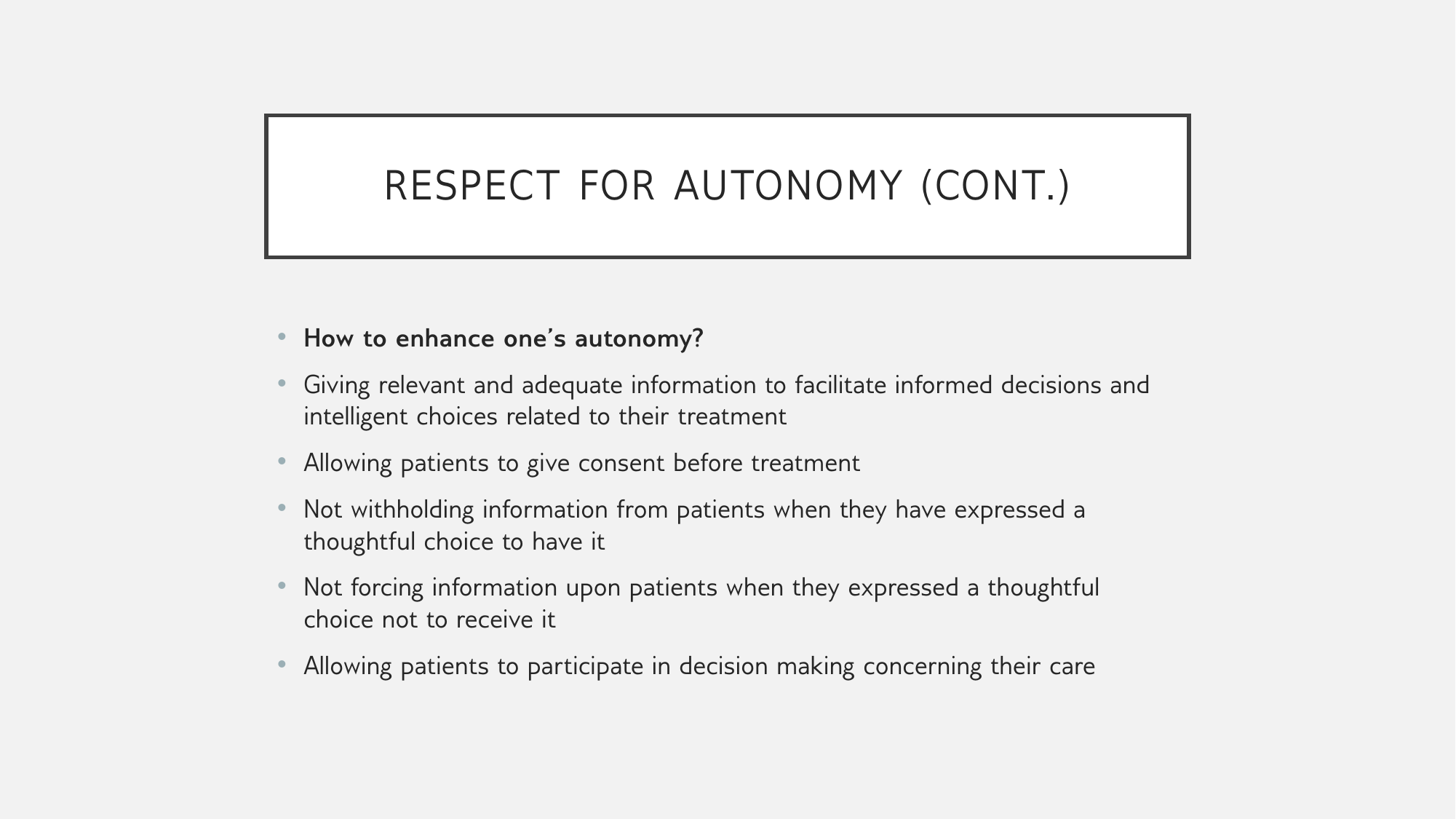

# Respect for autonomy (cont.)
How to enhance one’s autonomy?
Giving relevant and adequate information to facilitate informed decisions and intelligent choices related to their treatment
Allowing patients to give consent before treatment
Not withholding information from patients when they have expressed a thoughtful choice to have it
Not forcing information upon patients when they expressed a thoughtful choice not to receive it
Allowing patients to participate in decision making concerning their care